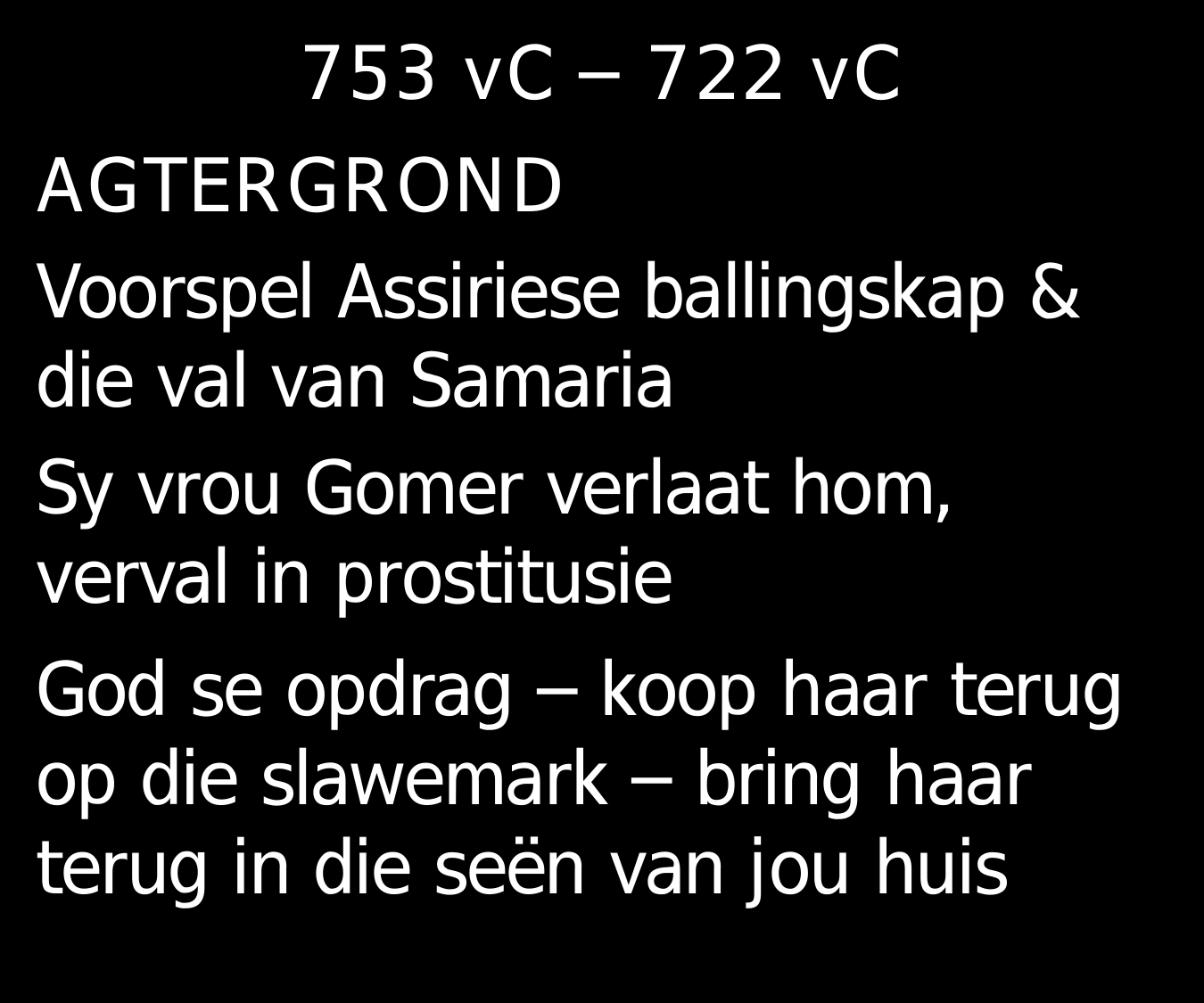

753 vC – 722 vC
AGTERGROND
Voorspel Assiriese ballingskap & die val van Samaria
Sy vrou Gomer verlaat hom, verval in prostitusie
God se opdrag – koop haar terug op die slawemark – bring haar terug in die seën van jou huis